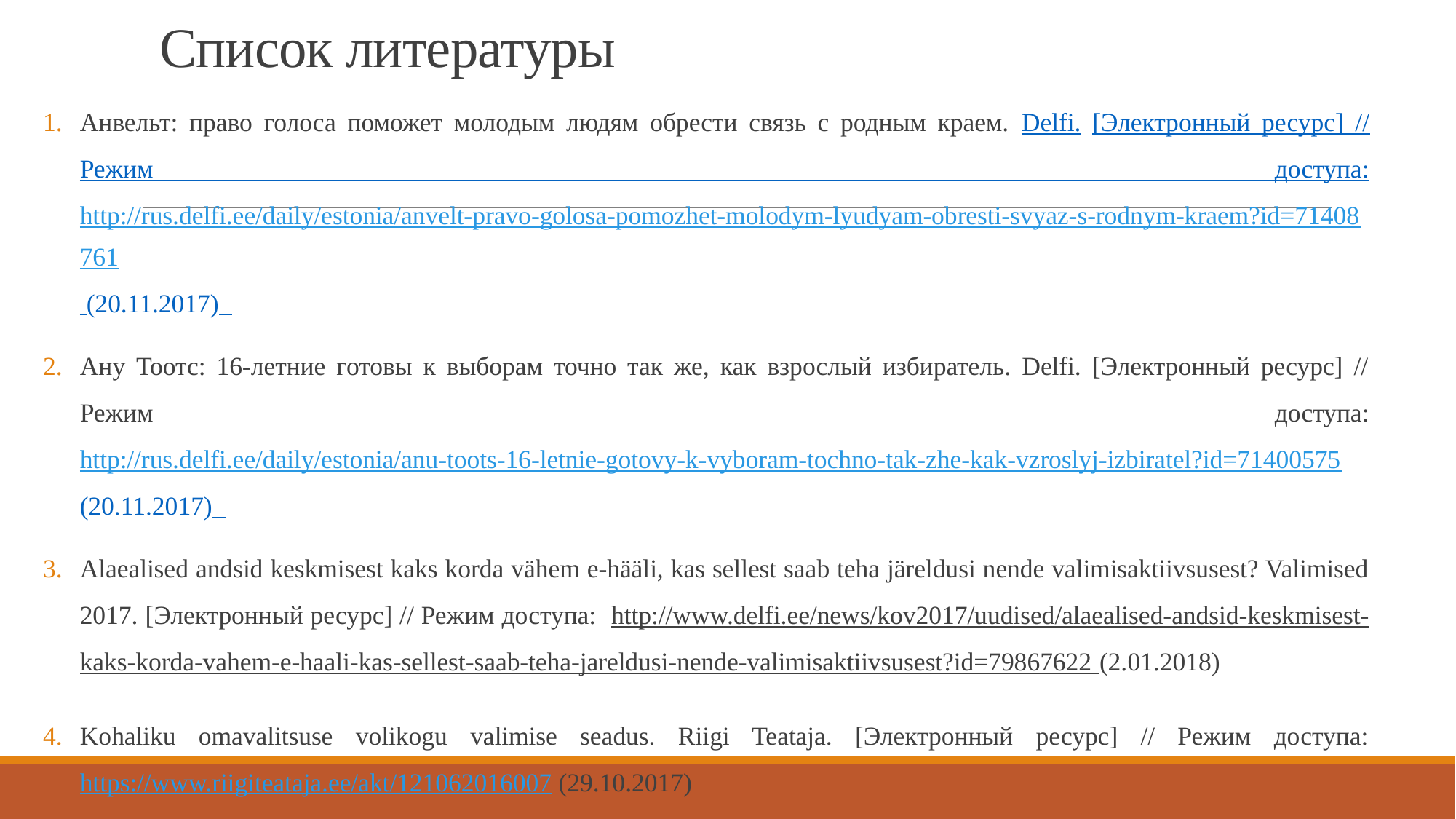

# Список литературы
Анвельт: право голоса поможет молодым людям обрести связь с родным краем. Delfi. [Электронный ресурс] // Режим доступа: http://rus.delfi.ee/daily/estonia/anvelt-pravo-golosa-pomozhet-molodym-lyudyam-obresti-svyaz-s-rodnym-kraem?id=71408761 (20.11.2017)
Ану Тоотс: 16-летние готовы к выборам точно так же, как взрослый избиратель. Delfi. [Электронный ресурс] // Режим доступа: http://rus.delfi.ee/daily/estonia/anu-toots-16-letnie-gotovy-k-vyboram-tochno-tak-zhe-kak-vzroslyj-izbiratel?id=71400575 (20.11.2017)
Alaealised andsid keskmisest kaks korda vähem e-hääli, kas sellest saab teha järeldusi nende valimisaktiivsusest? Valimised 2017. [Электронный ресурс] // Режим доступа:  http://www.delfi.ee/news/kov2017/uudised/alaealised-andsid-keskmisest-kaks-korda-vahem-e-haali-kas-sellest-saab-teha-jareldusi-nende-valimisaktiivsusest?id=79867622 (2.01.2018)
Kohaliku omavalitsuse volikogu valimise seadus. Riigi Teataja. [Электронный ресурс] // Режим доступа: https://www.riigiteataja.ee/akt/121062016007 (29.10.2017)